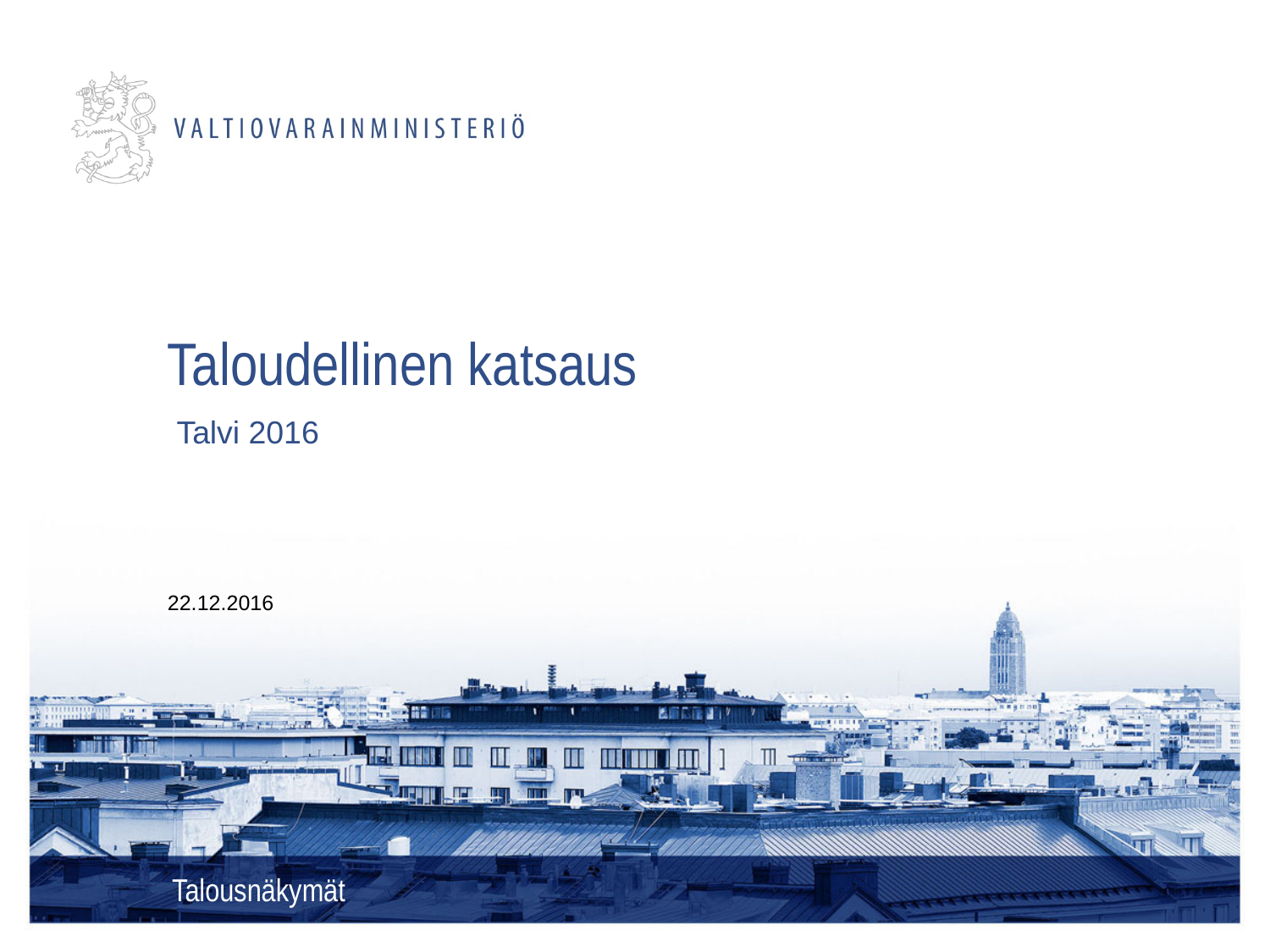

# Taloudellinen katsaus
 Talvi 2016
22.12.2016
Talousnäkymät